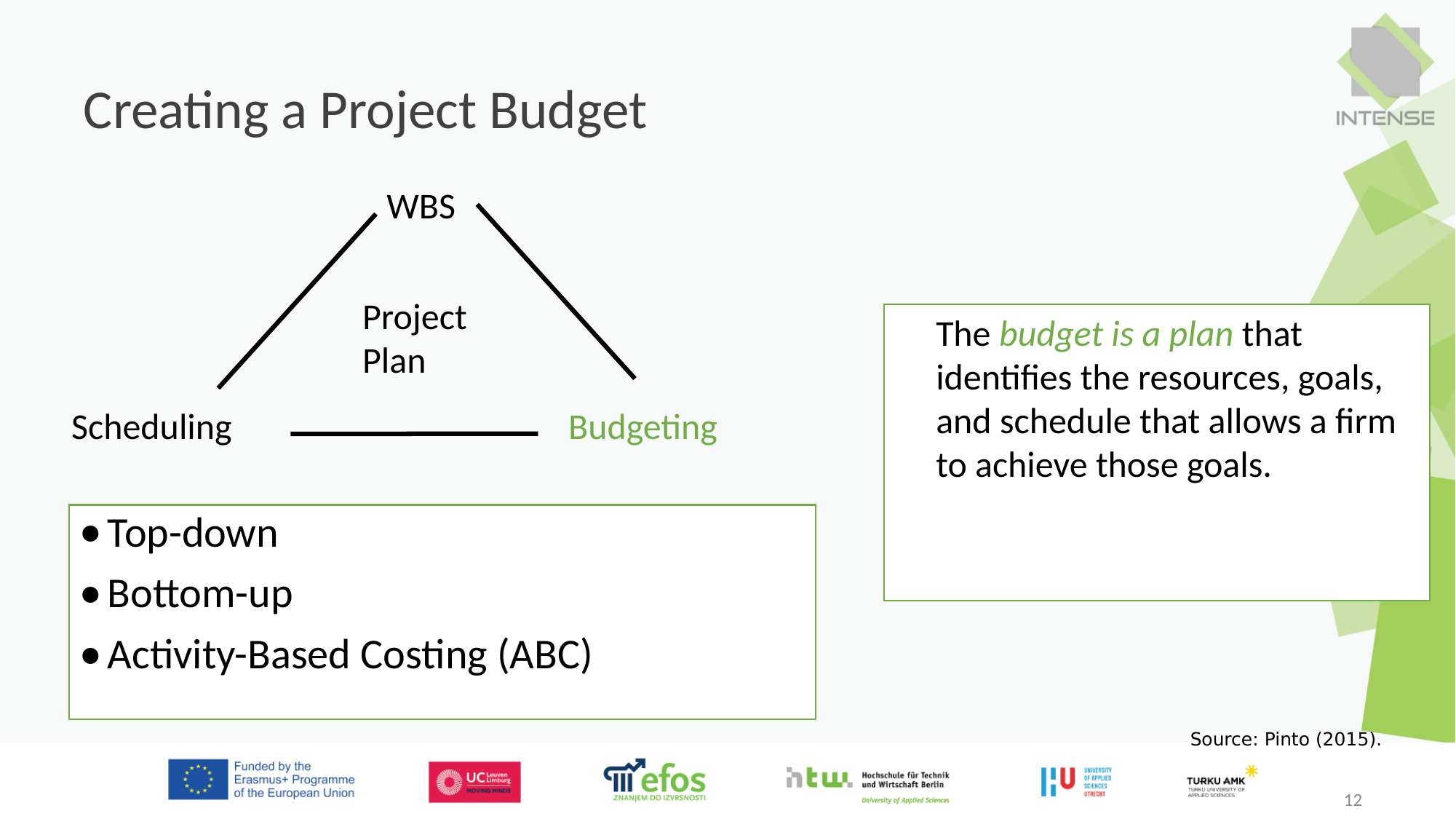

# Creating a Project Budget
WBS

Project Plan

Scheduling
Budgeting
	The budget is a plan that identifies the resources, goals, and schedule that allows a firm to achieve those goals.
Top-down
Bottom-up
Activity-Based Costing (ABC)
Source: Pinto (2015).
12